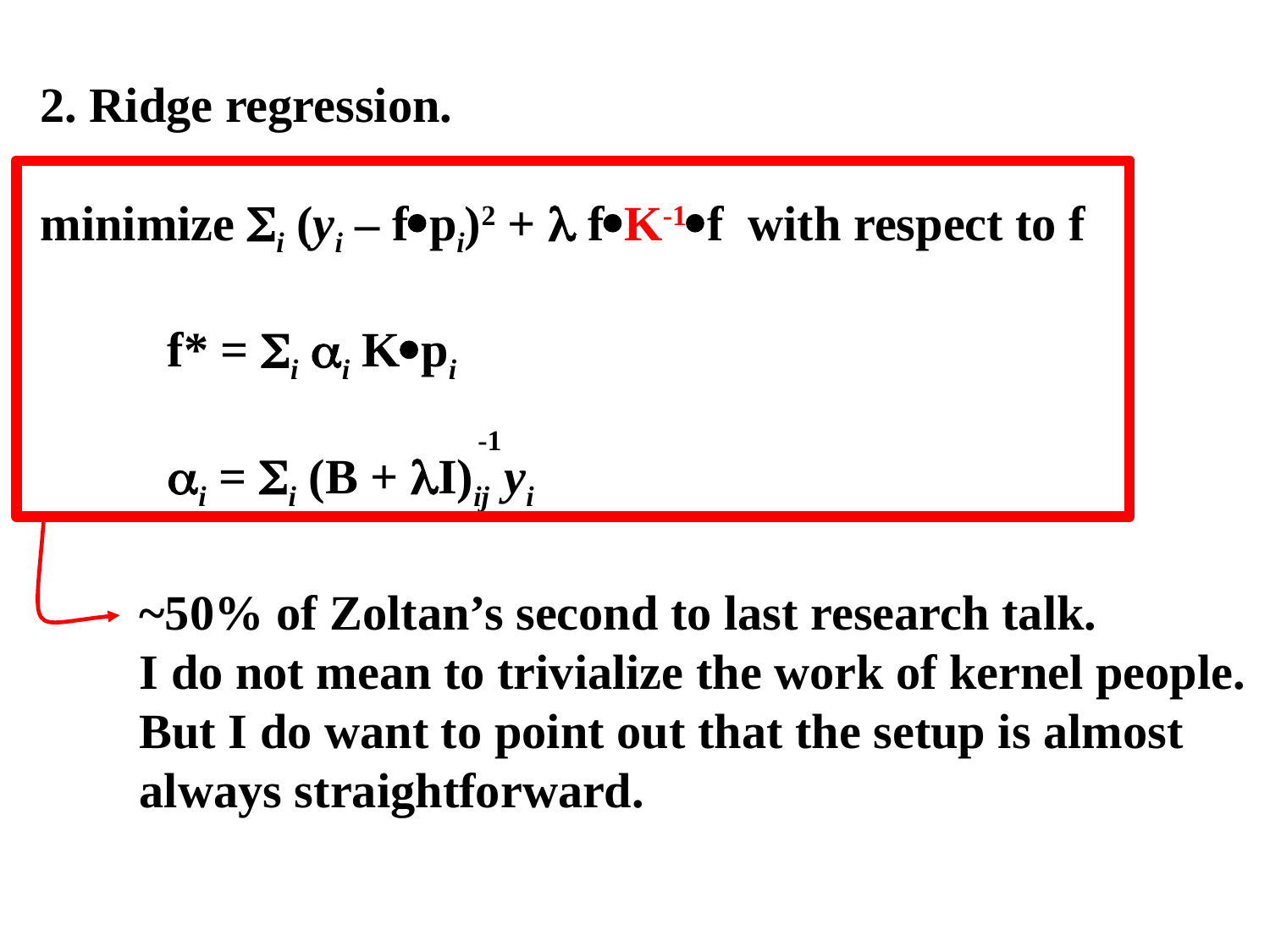

2. Ridge regression.

minimize Σi (yi – f•pi)2 + λ f•K-1•f  with respect to f

	f* = Σi αi K•pi

	αi = Σi (B + λI)ij  yi

-1

~50% of Zoltan’s second to last research talk.
I do not mean to trivialize the work of kernel people.
But I do want to point out that the setup is almost always straightforward.